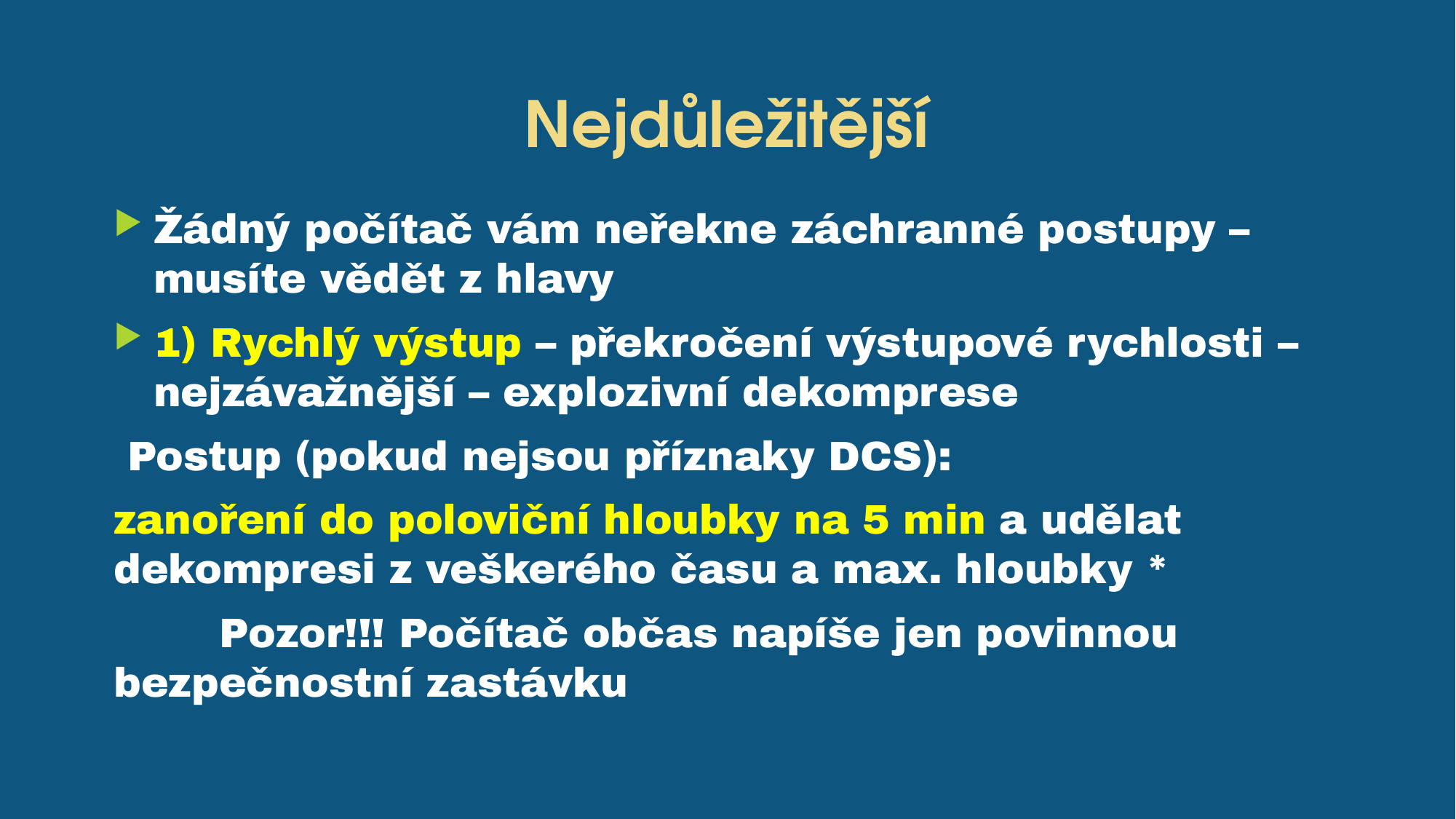

# Nejdůležitější
Žádný počítač vám neřekne záchranné postupy – musíte vědět z hlavy
1) Rychlý výstup – překročení výstupové rychlosti – nejzávažnější – explozivní dekomprese
 Postup (pokud nejsou příznaky DCS):
zanoření do poloviční hloubky na 5 min a udělat dekompresi z veškerého času a max. hloubky *
		Pozor!!! Počítač občas napíše jen povinnou 								bezpečnostní zastávku